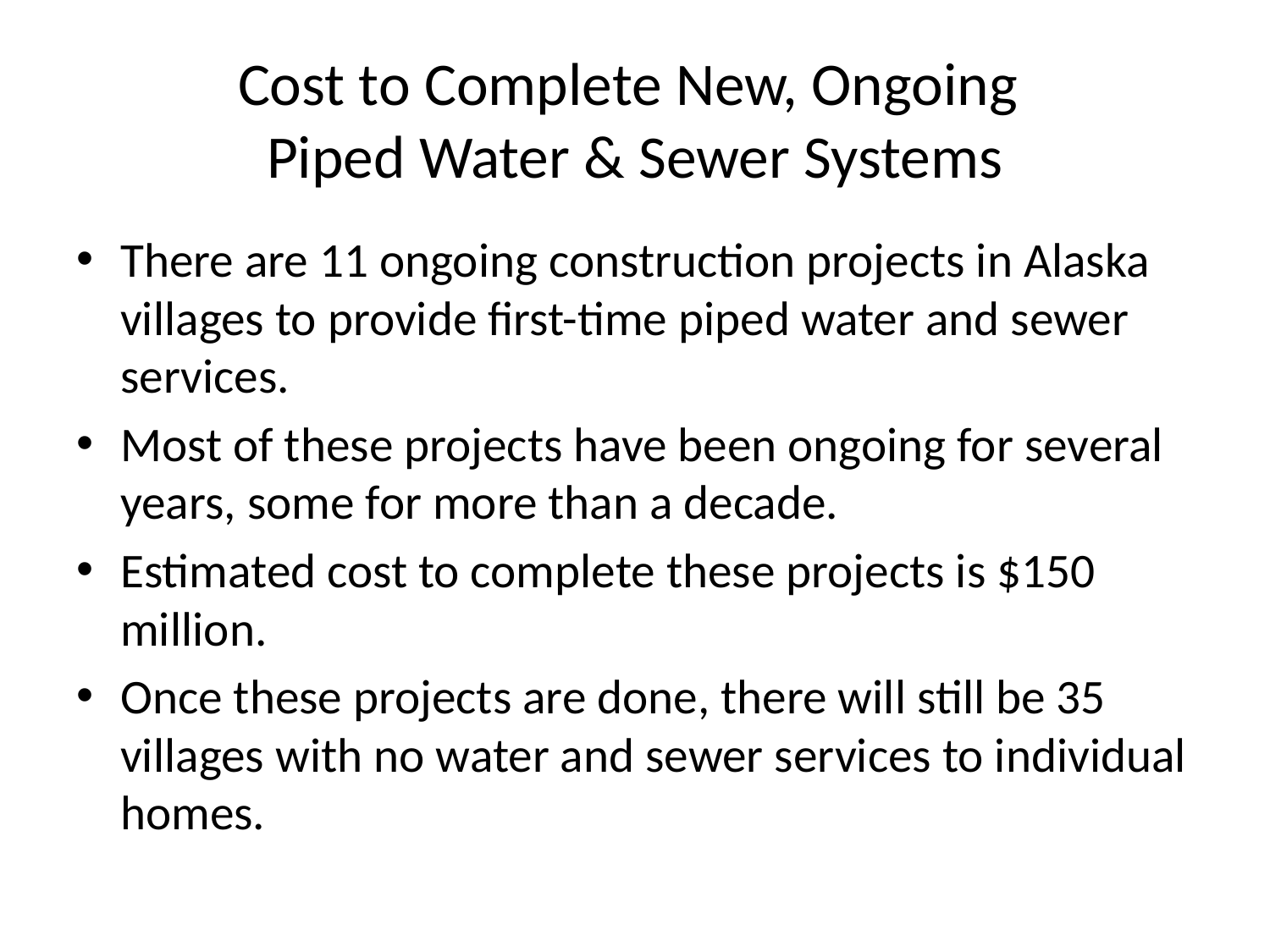

# Cost to Complete New, Ongoing Piped Water & Sewer Systems
There are 11 ongoing construction projects in Alaska villages to provide first-time piped water and sewer services.
Most of these projects have been ongoing for several years, some for more than a decade.
Estimated cost to complete these projects is $150 million.
Once these projects are done, there will still be 35 villages with no water and sewer services to individual homes.